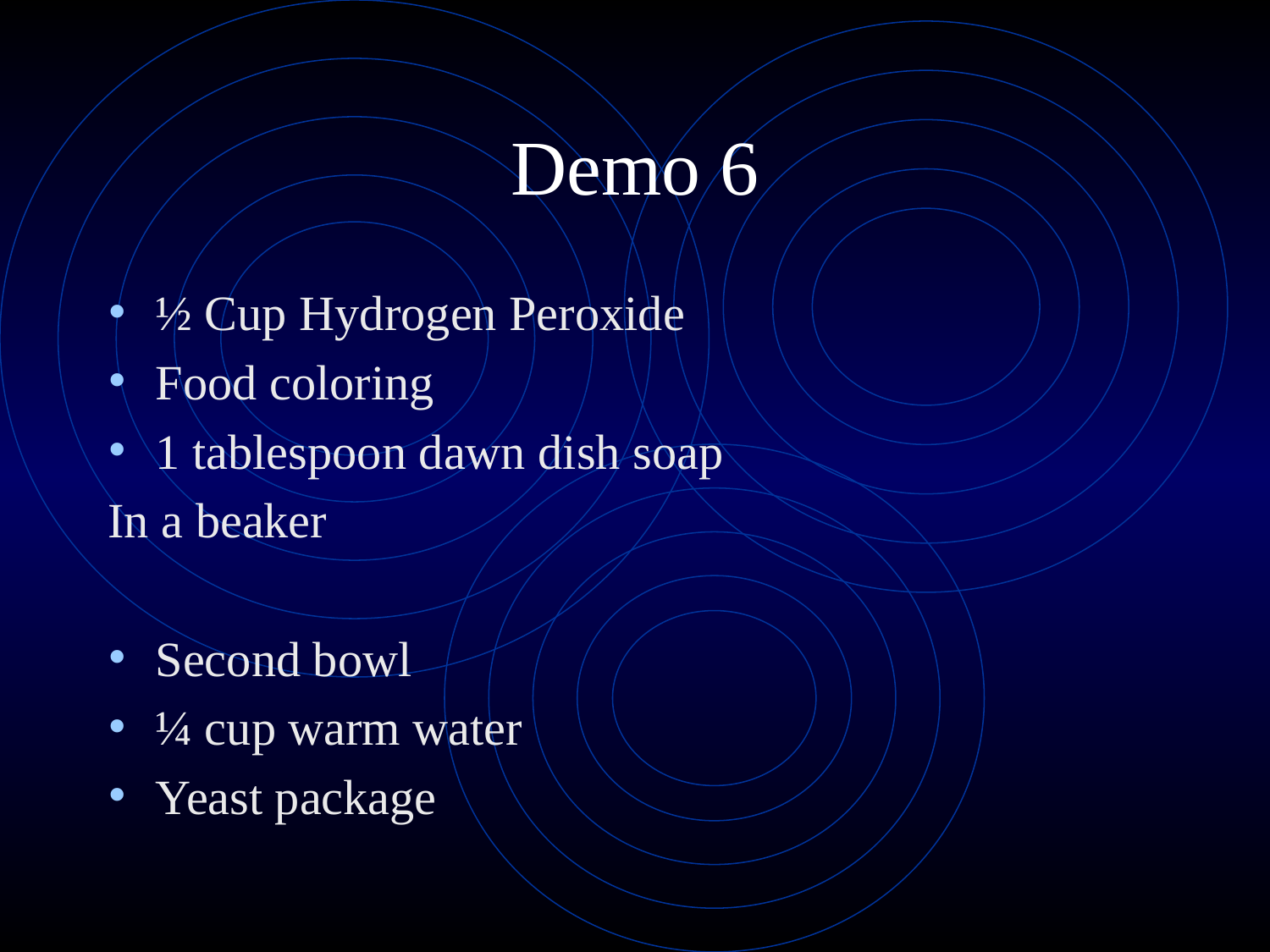

# Demo 6
½ Cup Hydrogen Peroxide
Food coloring
1 tablespoon dawn dish soap
In a beaker

Second bowl
¼ cup warm water
Yeast package